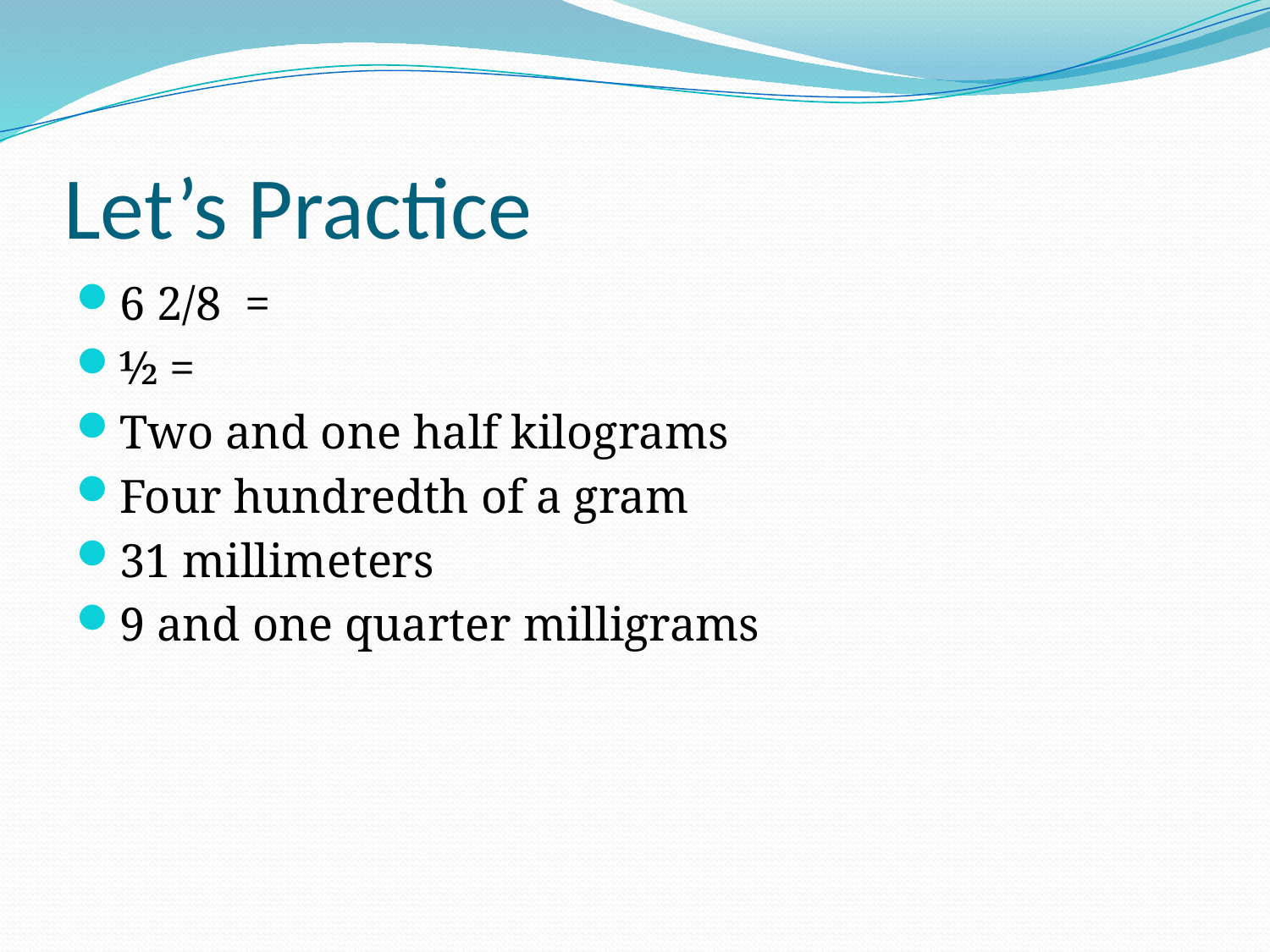

# Let’s Practice
6 2/8  =
½ =
Two and one half kilograms
Four hundredth of a gram
31 millimeters
9 and one quarter milligrams